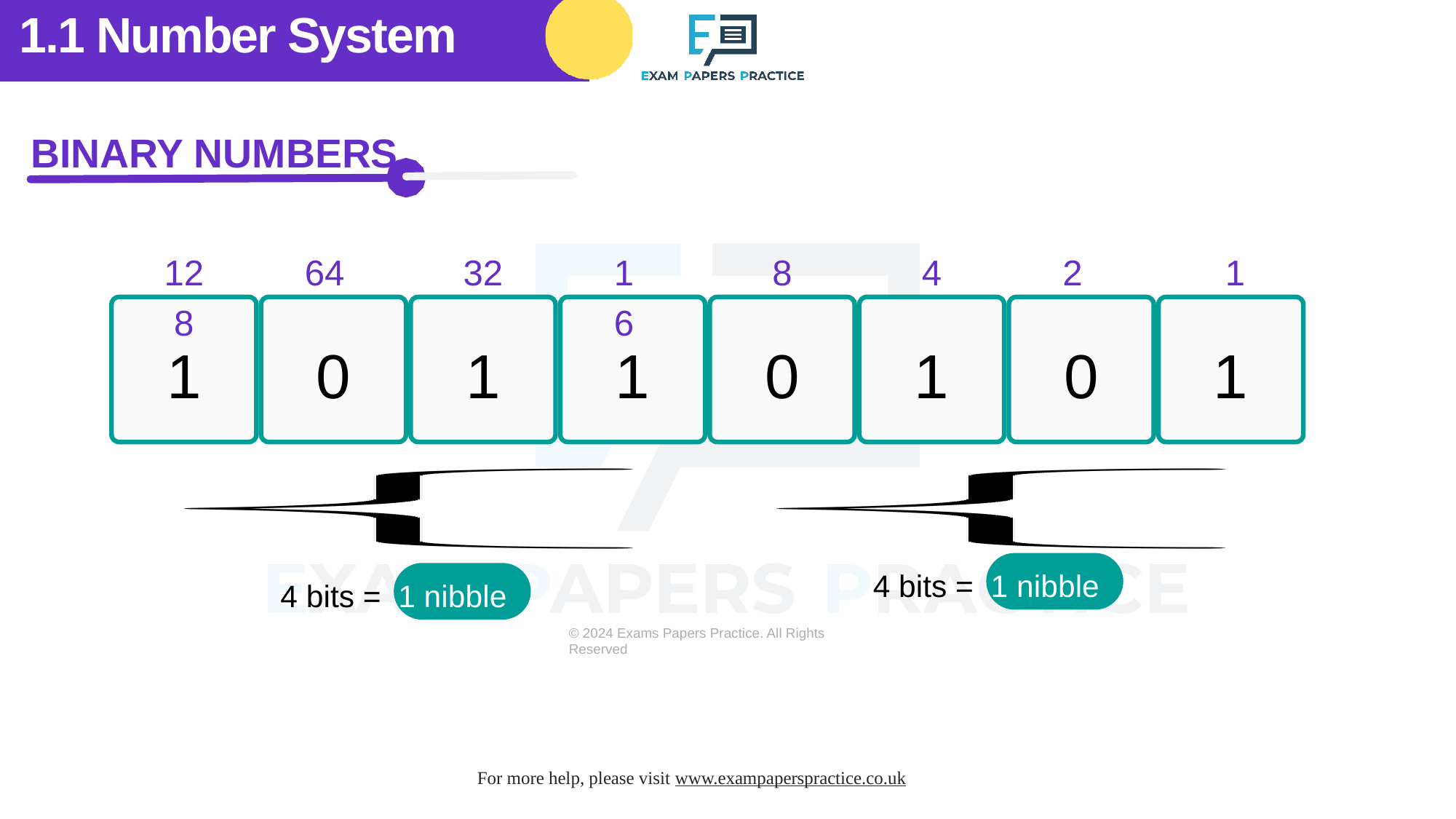

1.1 Number System
BINARY NUMBERS

128
64
32
16
8
4
2
1

1
0
1
1
0
1
0
1
4 bits =  1 nibble
4 bits =  1 nibble